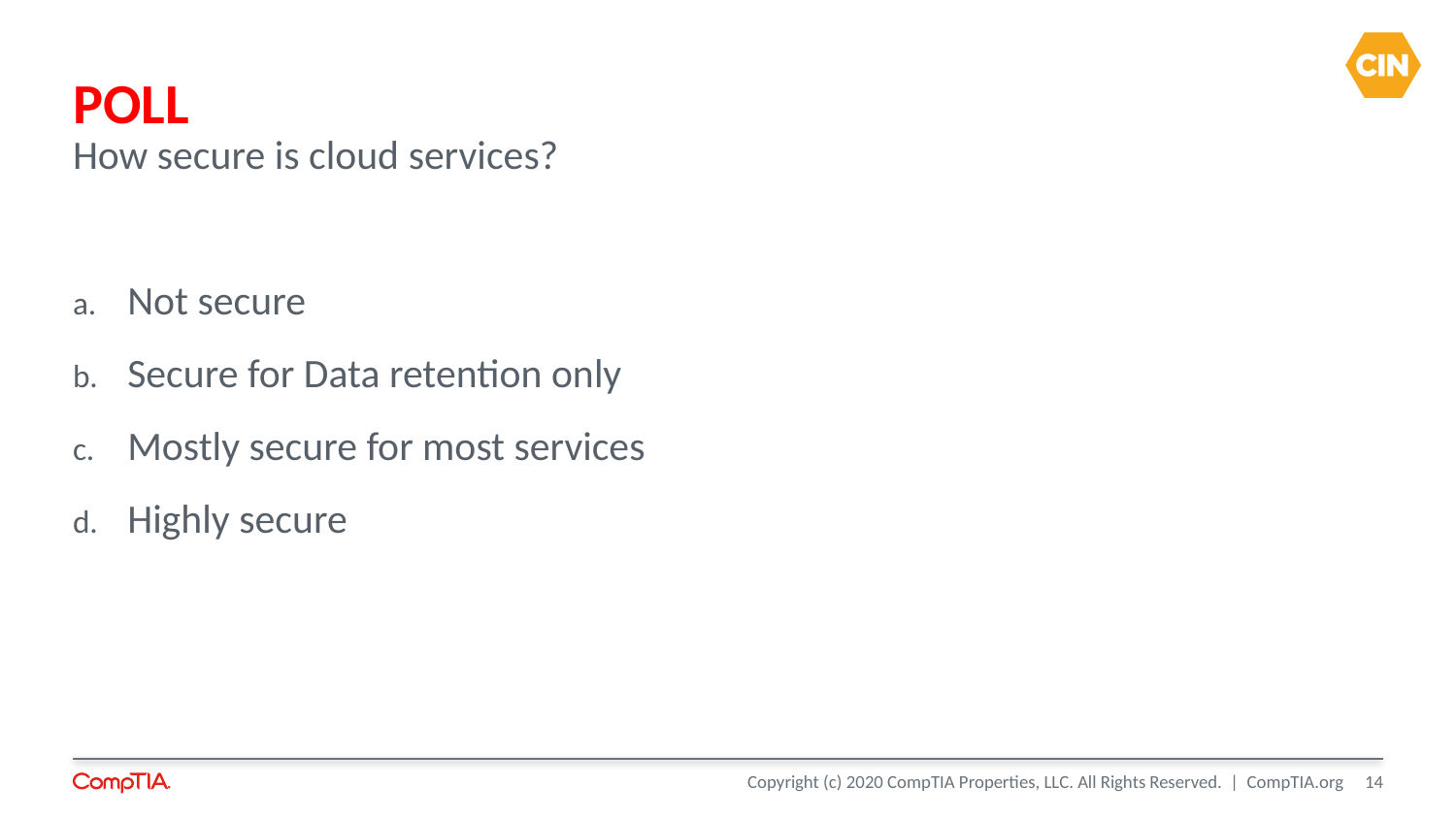

# POLL
How secure is cloud services?

Not secure
Secure for Data retention only
Mostly secure for most services
Highly secure

14